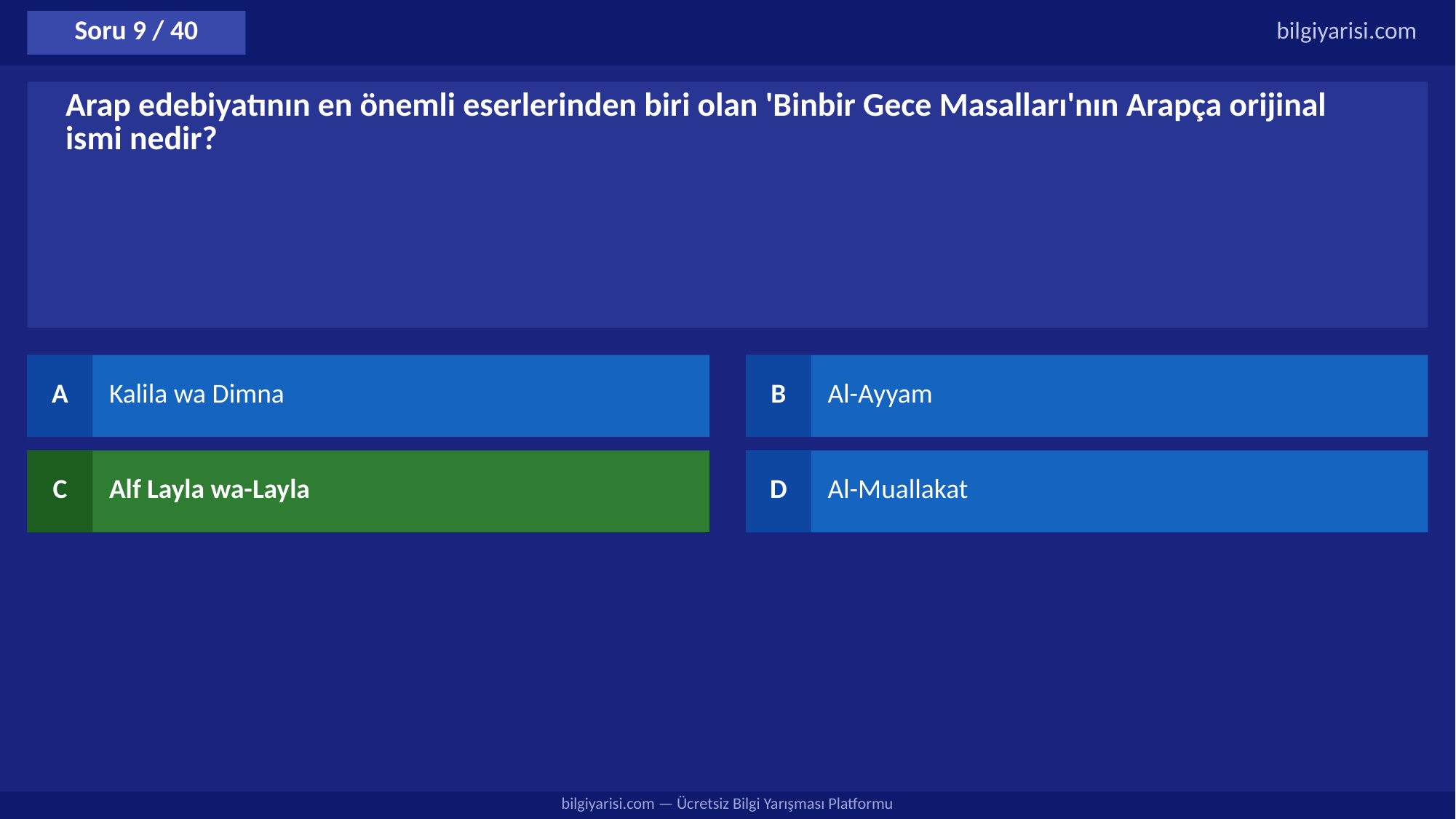

Soru 9 / 40
bilgiyarisi.com

Arap edebiyatının en önemli eserlerinden biri olan 'Binbir Gece Masalları'nın Arapça orijinal ismi nedir?

A
Kalila wa Dimna

B
Al-Ayyam

C
Alf Layla wa-Layla

D
Al-Muallakat
bilgiyarisi.com — Ücretsiz Bilgi Yarışması Platformu